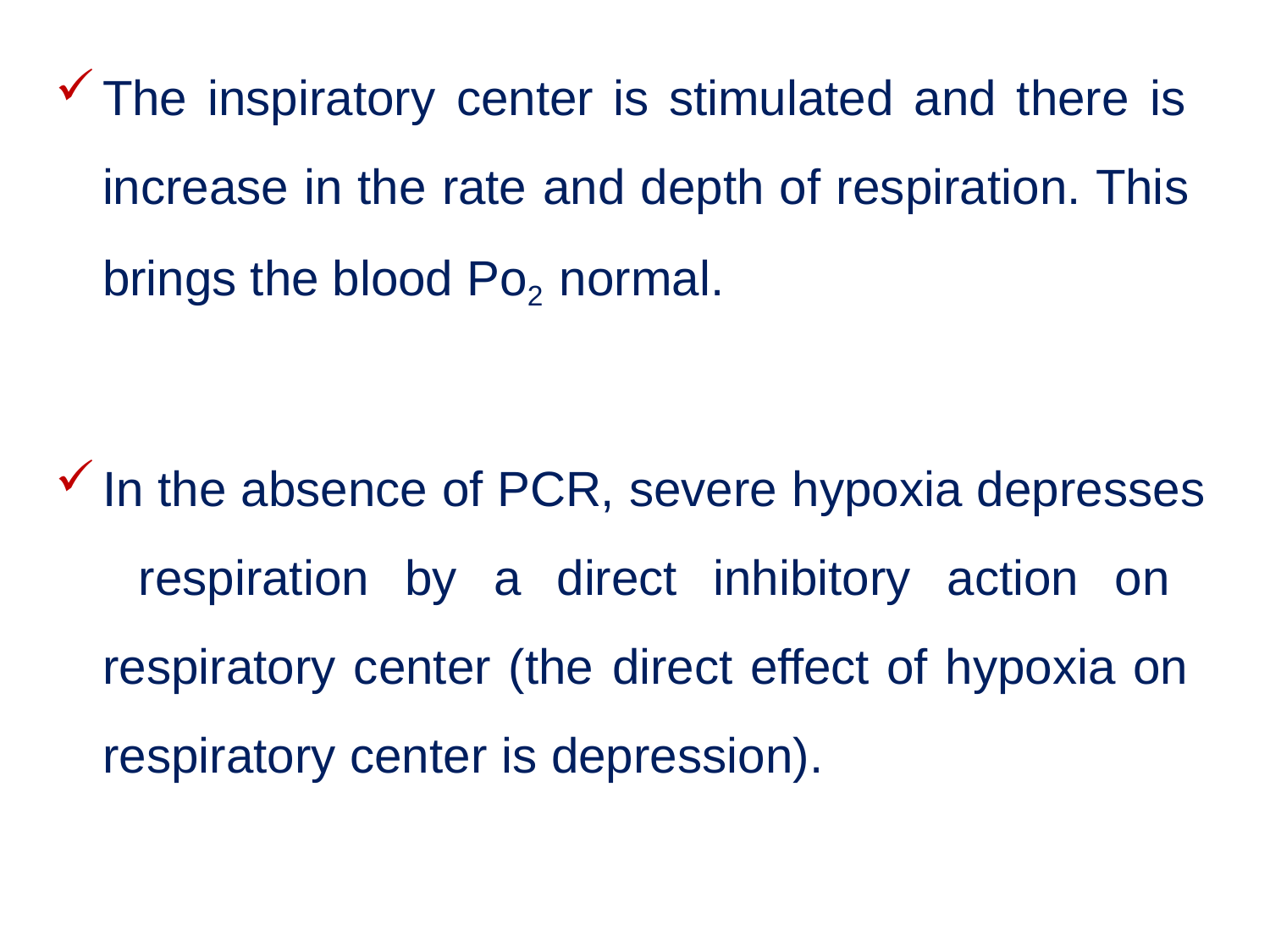

The inspiratory center is stimulated and there is  increase in the rate and depth of respiration. This  brings the blood Po2 normal.

In the absence of PCR, severe hypoxia depresses  respiration by a direct inhibitory action on  respiratory center (the direct effect of hypoxia on  respiratory center is depression).